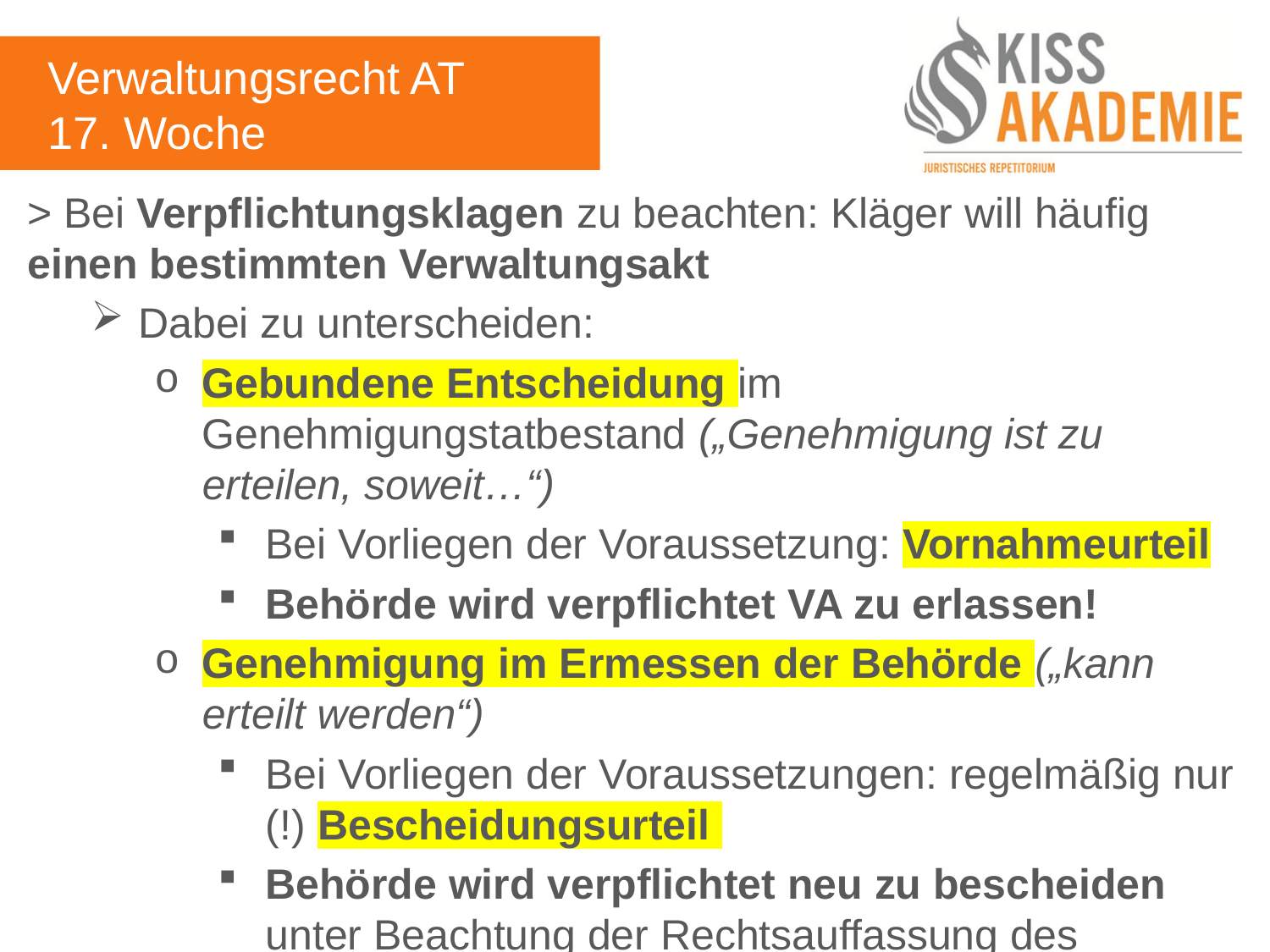

Verwaltungsrecht AT
17. Woche
> Bei Verpflichtungsklagen zu beachten: Kläger will häufig einen bestimmten Verwaltungsakt
Dabei zu unterscheiden:
Gebundene Entscheidung im Genehmigungstatbestand („Genehmigung ist zu erteilen, soweit…“)
Bei Vorliegen der Voraussetzung: Vornahmeurteil
Behörde wird verpflichtet VA zu erlassen!
Genehmigung im Ermessen der Behörde („kann erteilt werden“)
Bei Vorliegen der Voraussetzungen: regelmäßig nur (!) Bescheidungsurteil
Behörde wird verpflichtet neu zu bescheiden unter Beachtung der Rechtsauffassung des Gerichts